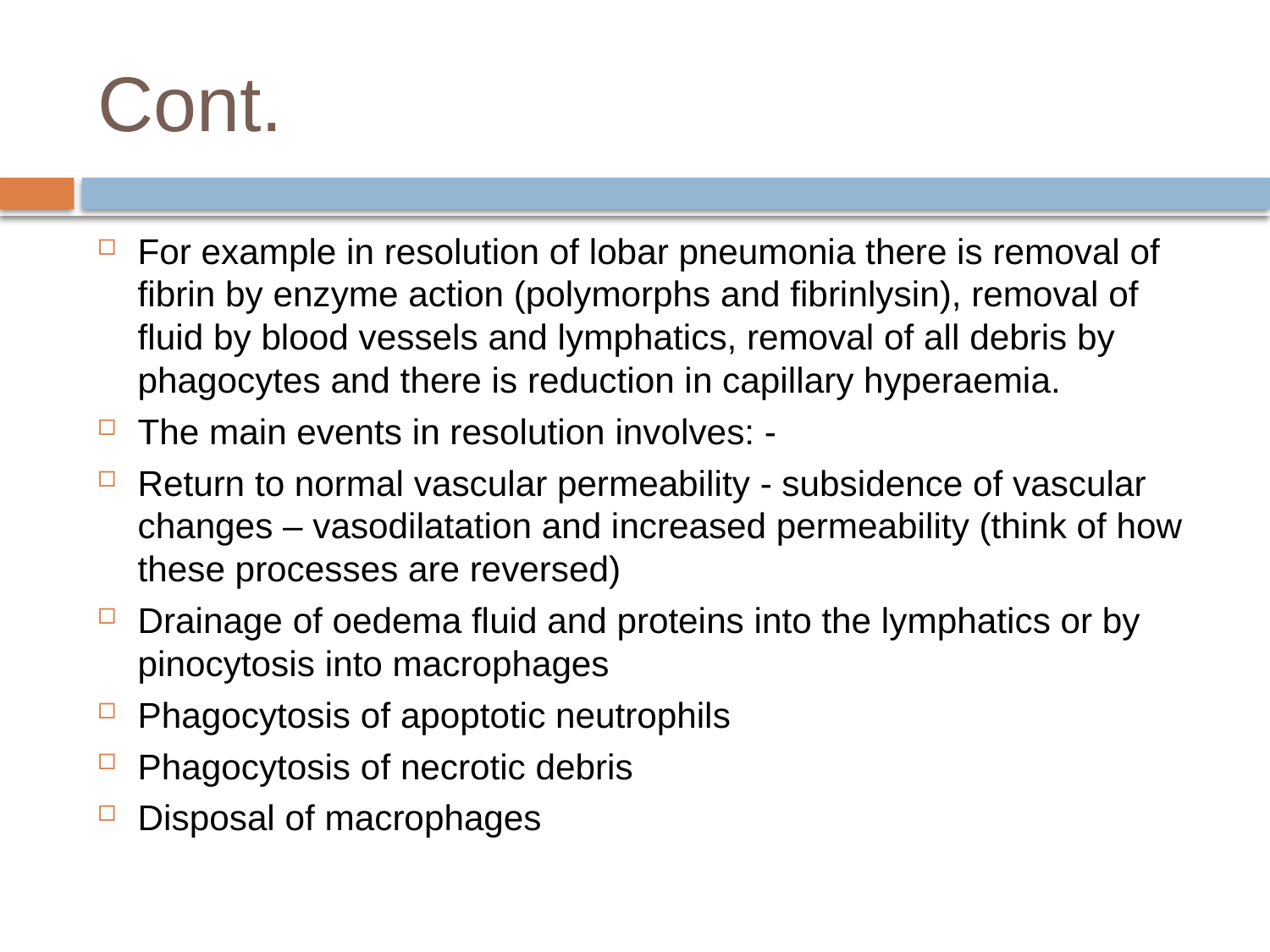

# Cont.
For example in resolution of lobar pneumonia there is removal of fibrin by enzyme action (polymorphs and fibrinlysin), removal of fluid by blood vessels and lymphatics, removal of all debris by phagocytes and there is reduction in capillary hyperaemia.
The main events in resolution involves: -
Return to normal vascular permeability - subsidence of vascular changes – vasodilatation and increased permeability (think of how these processes are reversed)
Drainage of oedema fluid and proteins into the lymphatics or by pinocytosis into macrophages
Phagocytosis of apoptotic neutrophils
Phagocytosis of necrotic debris
Disposal of macrophages